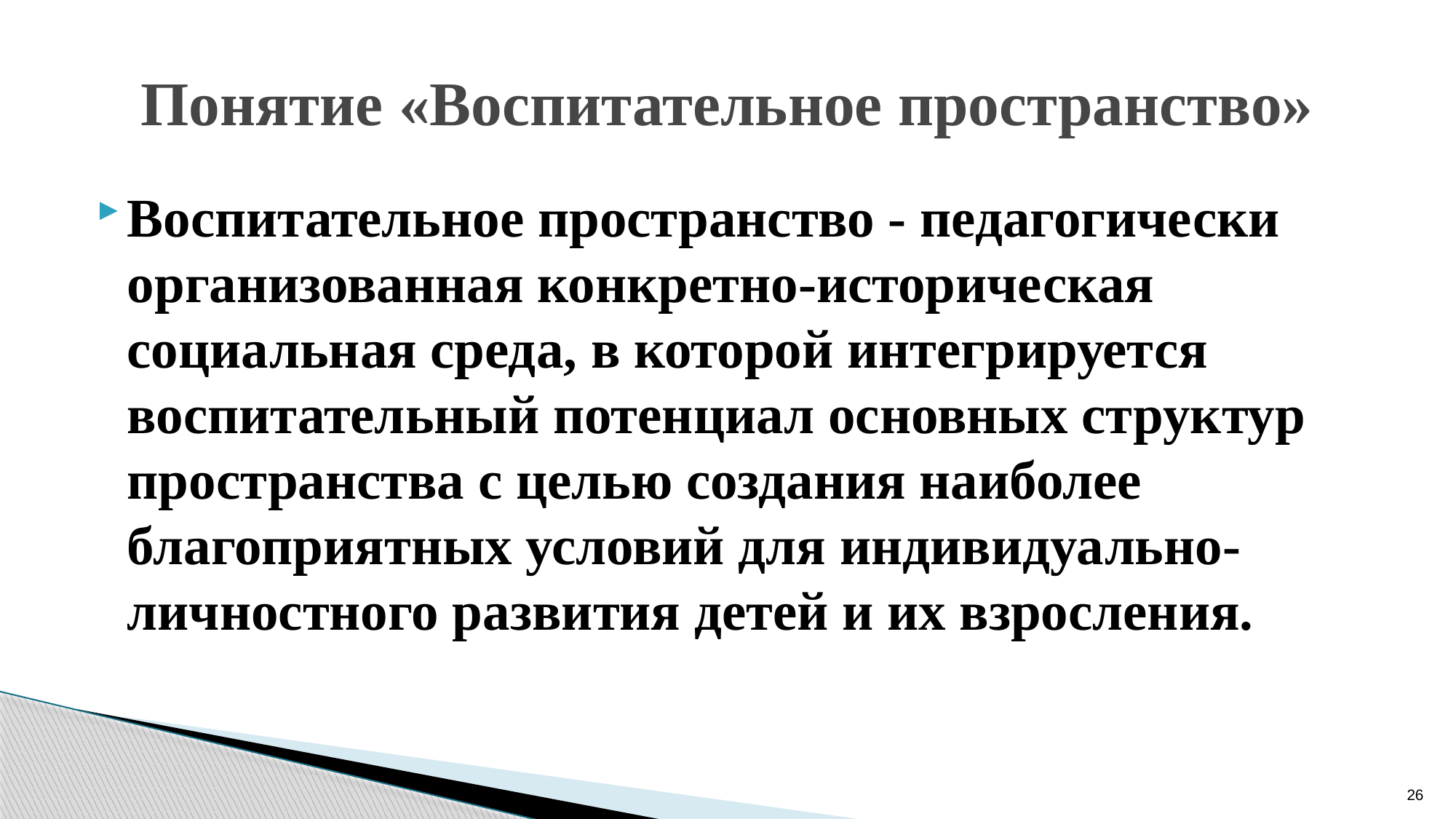

# Понятие «Воспитательное пространство»
Воспитательное пространство - педагогически организованная конкретно-историческая социальная среда, в которой интегрируется воспитательный потенциал основных структур пространства с целью создания наиболее благоприятных условий для индивидуально-личностного развития детей и их взросления.
26